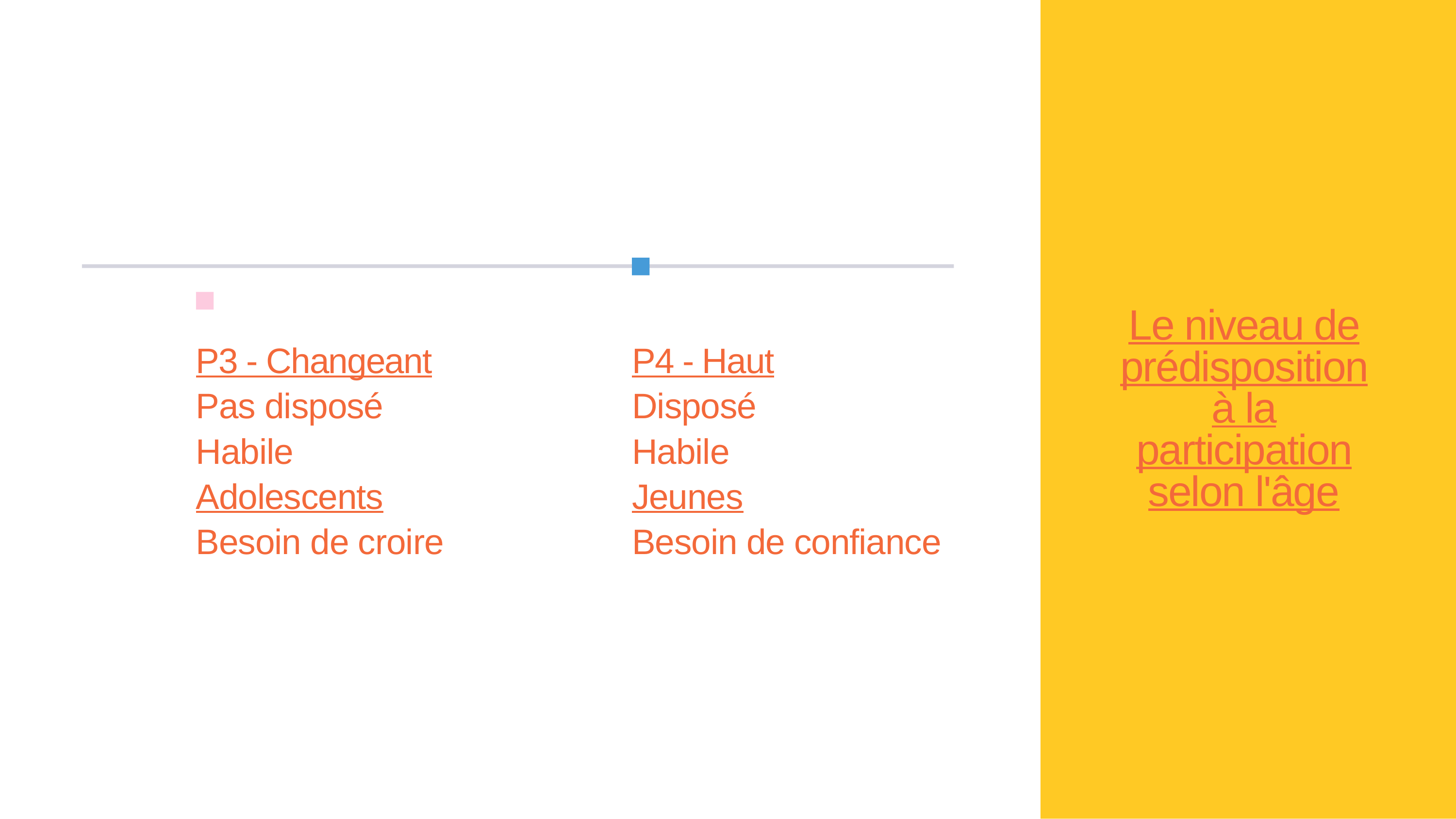

Le niveau de prédisposition à la participation selon l'âge
P3 - Changeant
Pas disposé
Habile
Adolescents
Besoin de croire
P4 - Haut
Disposé
Habile
Jeunes
Besoin de confiance